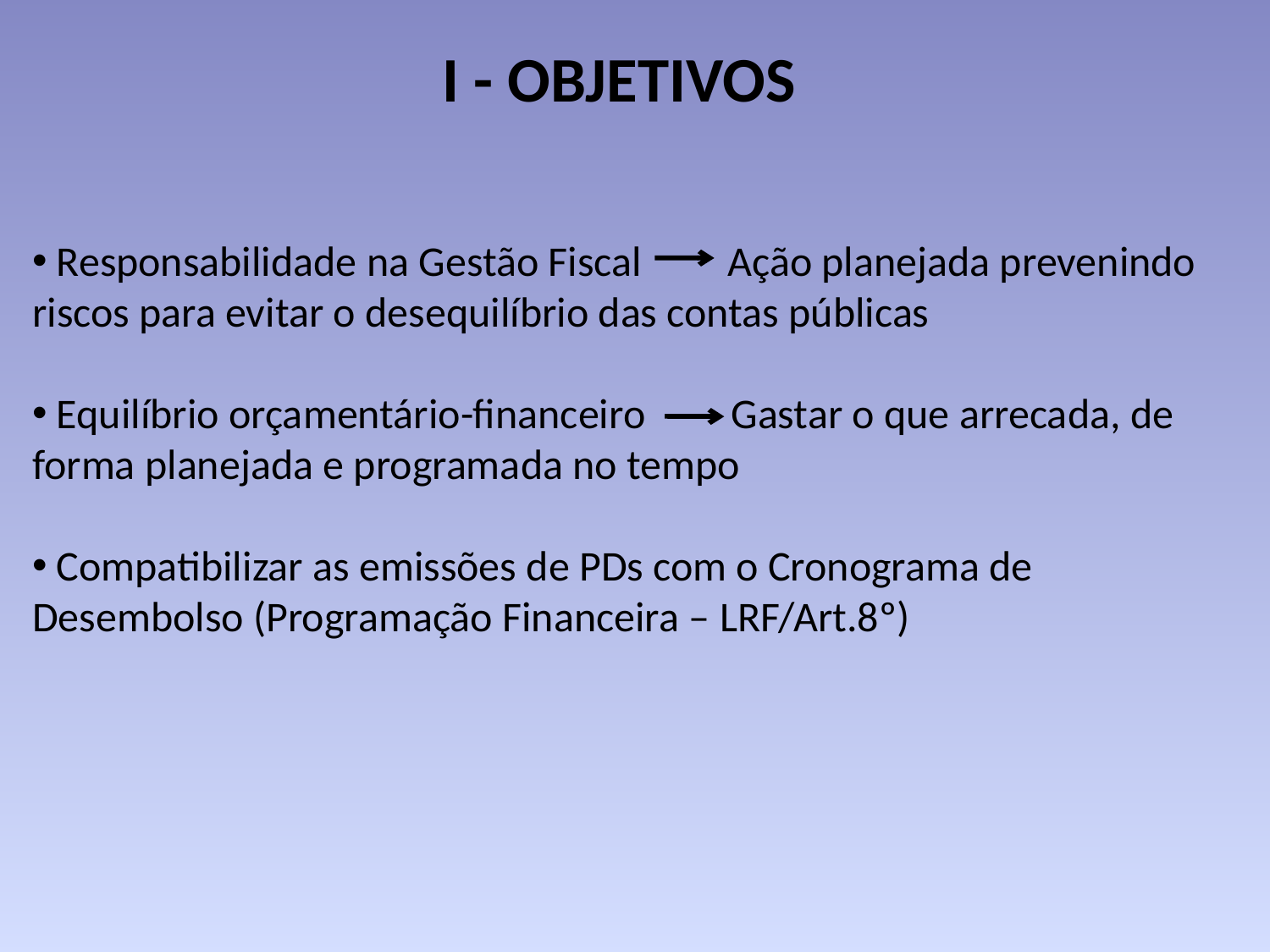

# I - OBJETIVOS
 Responsabilidade na Gestão Fiscal         Ação planejada prevenindo riscos para evitar o desequilíbrio das contas públicas

 Equilíbrio orçamentário-financeiro         Gastar o que arrecada, de forma planejada e programada no tempo

 Compatibilizar as emissões de PDs com o Cronograma de Desembolso (Programação Financeira – LRF/Art.8º)